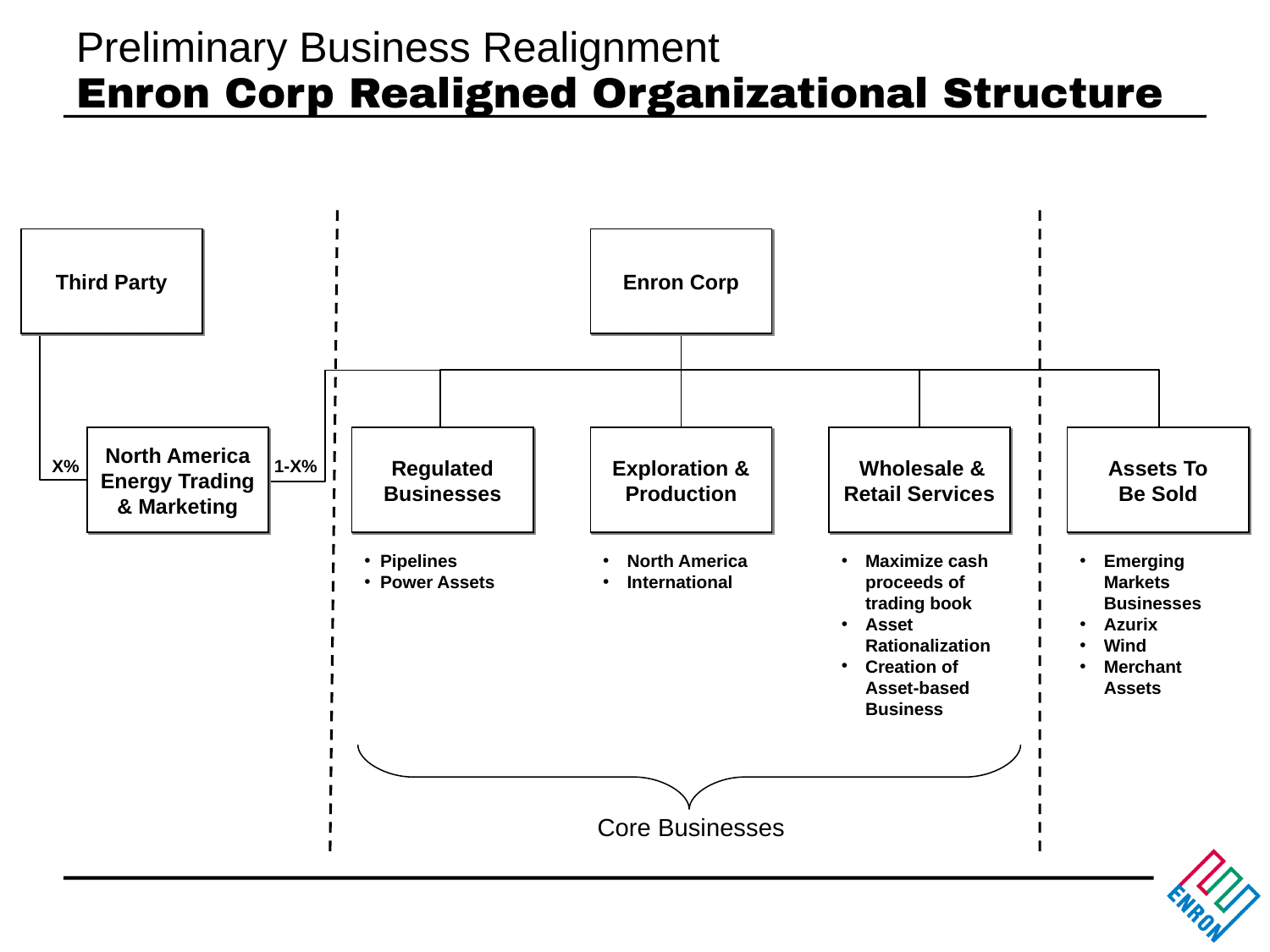

# Preliminary Business Realignment Enron Corp Realigned Organizational Structure

Third Party
Enron Corp

North America
Energy Trading
& Marketing
Regulated
Businesses
Exploration &
Production
 Wholesale &
Retail Services
Assets To
Be Sold

X%
1-X%
$346
(13%)
$2,160
(80%)
Pipelines
Power Assets
North America
International
Maximize cash proceeds of trading book
Asset Rationalization
Creation of Asset-based Business
Emerging Markets Businesses
Azurix
Wind
Merchant Assets
Core Businesses